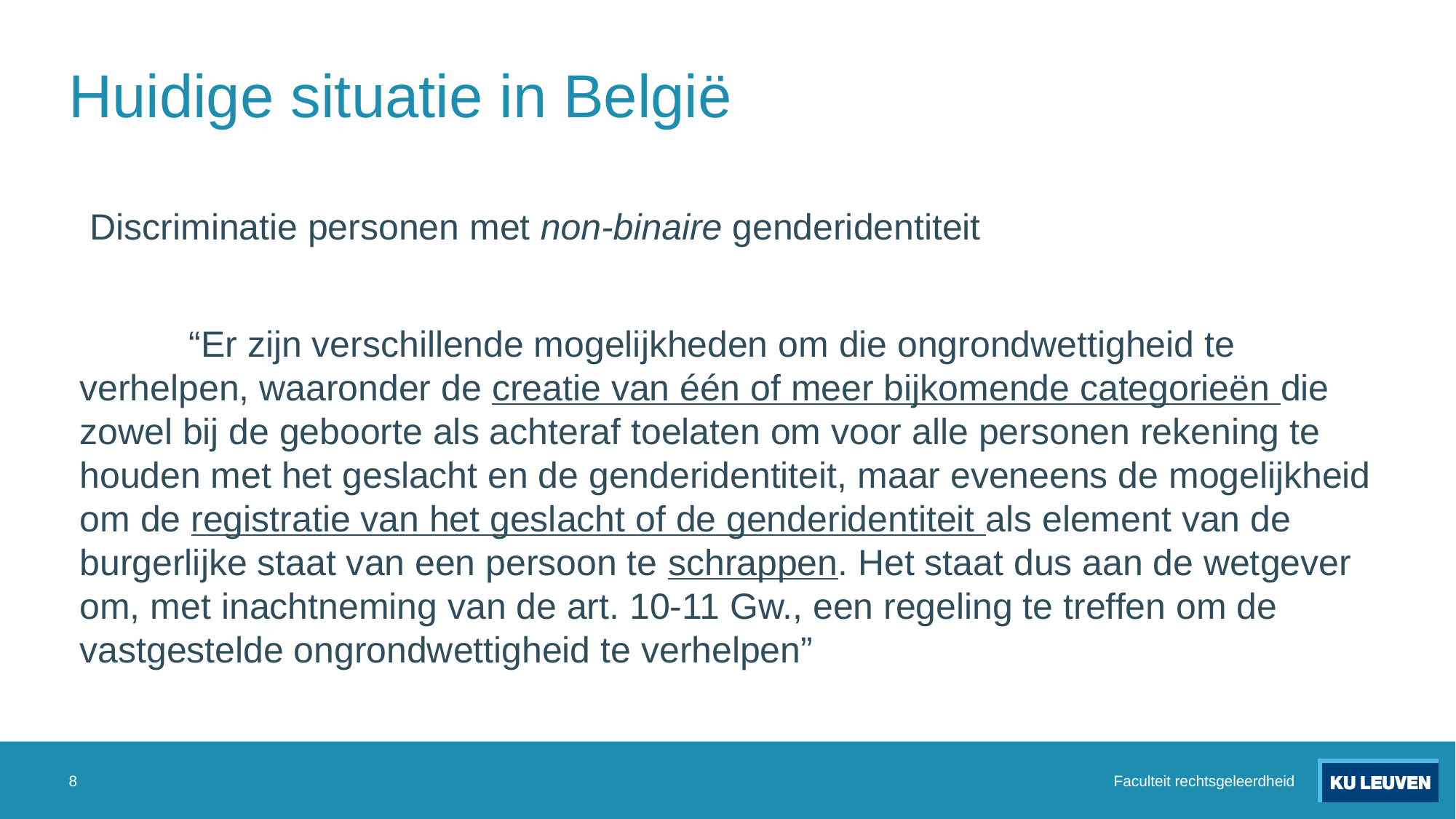

# Huidige situatie in België
 Discriminatie personen met non-binaire genderidentiteit

	“Er zijn verschillende mogelijkheden om die ongrondwettigheid te verhelpen, waaronder de creatie van één of meer bijkomende categorieën die zowel bij de geboorte als achteraf toelaten om voor alle personen rekening te houden met het geslacht en de genderidentiteit, maar eveneens de mogelijkheid om de registratie van het geslacht of de genderidentiteit als element van de burgerlijke staat van een persoon te schrappen. Het staat dus aan de wetgever om, met inachtneming van de art. 10-11 Gw., een regeling te treffen om de vastgestelde ongrondwettigheid te verhelpen”
8
Faculteit rechtsgeleerdheid